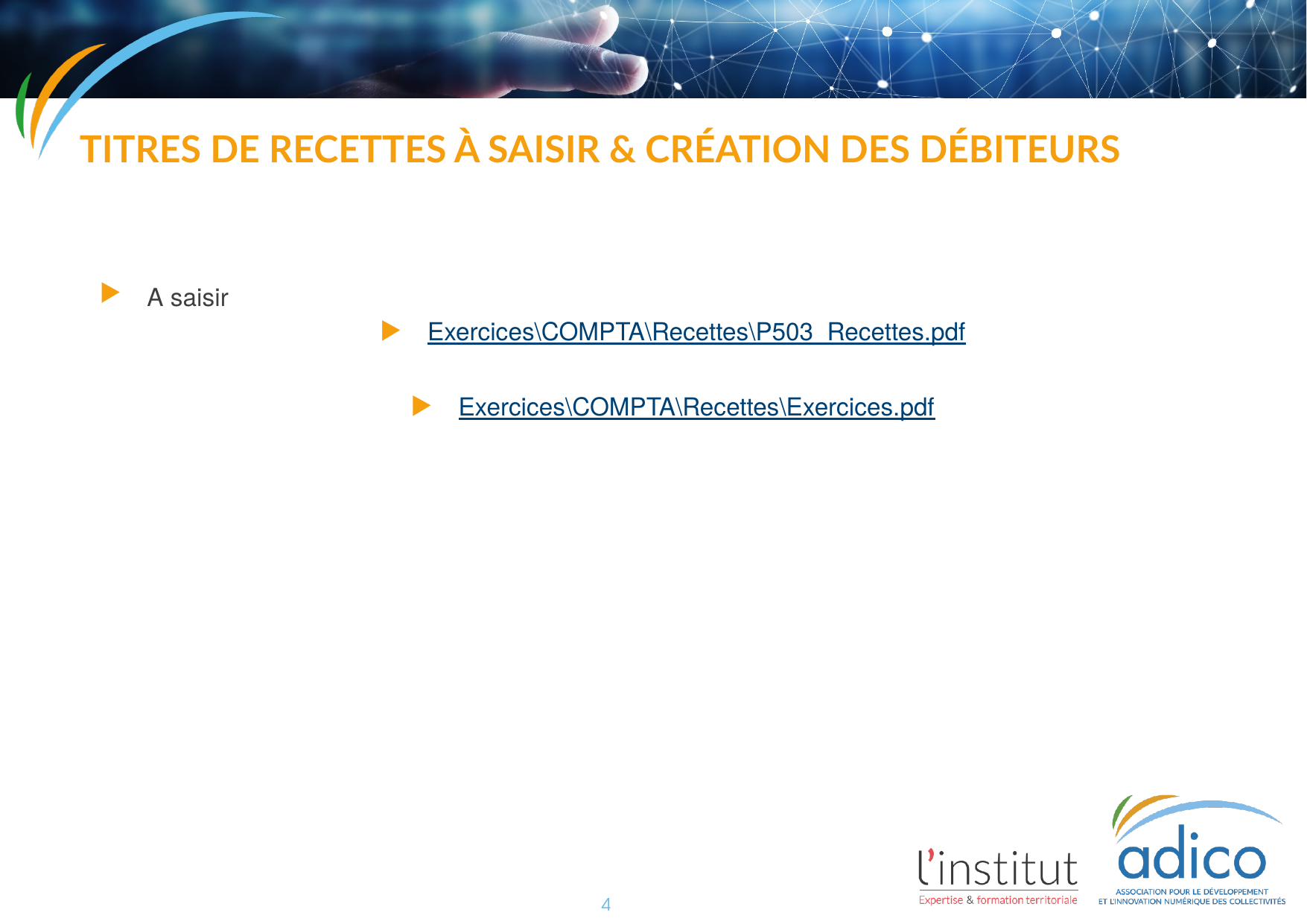

# TITRES DE Recettes à saisir & création des débiteurs
A saisir
Exercices\COMPTA\Recettes\P503_Recettes.pdf

Exercices\COMPTA\Recettes\Exercices.pdf